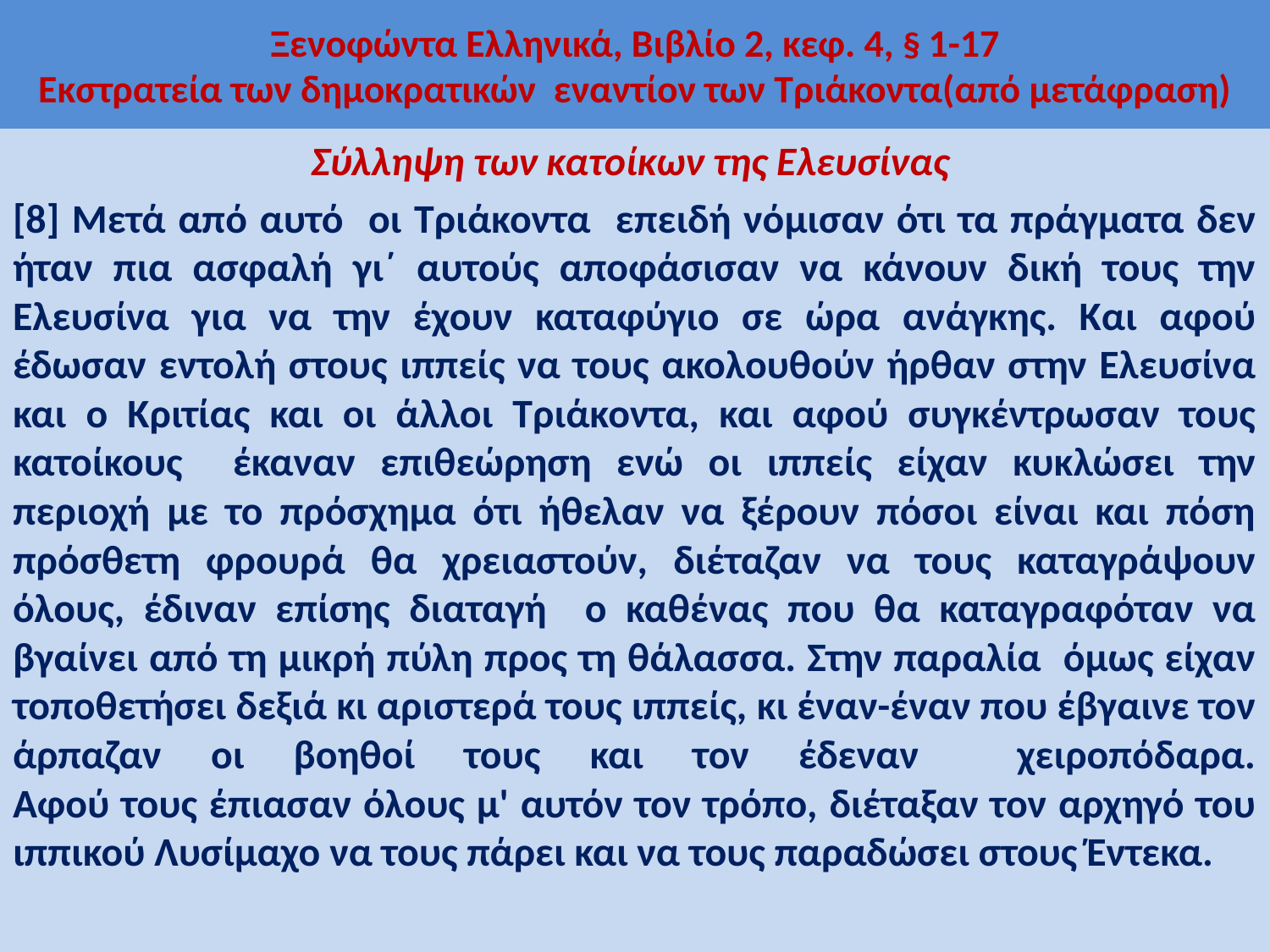

# Ξενοφώντα Ελληνικά, Βιβλίο 2, κεφ. 4, § 1-17 Εκστρατεία των δημοκρατικών  εναντίον των Τριάκοντα(από μετάφραση)
Σύλληψη των κατοίκων της Ελευσίνας
[8] Μετά από αυτό  οι Τριάκοντα  επειδή νόμισαν ότι τα πράγματα δεν ήταν πια ασφαλή γι΄ αυτούς αποφάσισαν να κάνουν δική τους την Ελευσίνα για να την έχουν καταφύγιο σε ώρα ανάγκης. Και αφού έδωσαν εντολή στους ιππείς να τους ακολουθούν ήρθαν στην Ελευσίνα και ο Κριτίας και οι άλλοι Τριάκοντα, και αφού συγκέντρωσαν τους κατοίκους  έκαναν επιθεώρηση ενώ οι ιππείς είχαν κυκλώσει την περιοχή με το πρόσχημα ότι ήθελαν να ξέρουν πόσοι είναι και πόση πρόσθετη φρουρά θα χρειαστούν, διέταζαν να τους καταγράψουν όλους, έδιναν επίσης διαταγή  ο καθένας που θα καταγραφόταν να βγαίνει από τη μικρή πύλη προς τη θάλασσα. Στην παραλία  όμως είχαν τοποθετήσει δεξιά κι αριστερά τους ιππείς, κι έναν-έναν που έβγαινε τον άρπαζαν οι βοηθοί τους και τον έδεναν  χειροπόδαρα.
Αφού τους έπιασαν όλους μ' αυτόν τον τρόπο, διέταξαν τον αρχηγό του ιππικού Λυσίμαχο να τους πάρει και να τους παραδώσει στους Έντεκα.